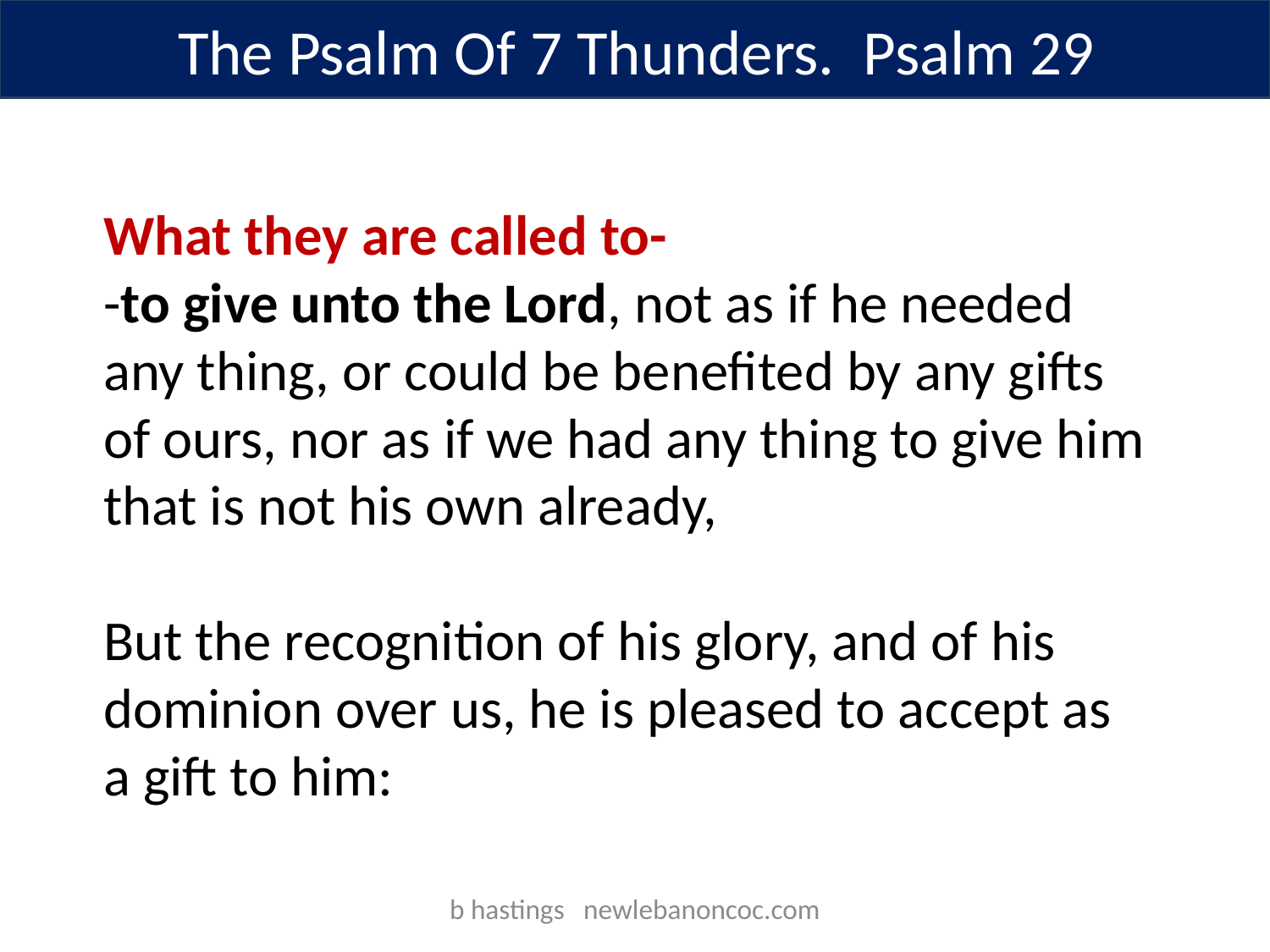

The Psalm Of 7 Thunders.  Psalm 29
What they are called to-
-to give unto the Lord, not as if he needed any thing, or could be benefited by any gifts of ours, nor as if we had any thing to give him that is not his own already,

But the recognition of his glory, and of his dominion over us, he is pleased to accept as a gift to him:

b hastings   newlebanoncoc.com